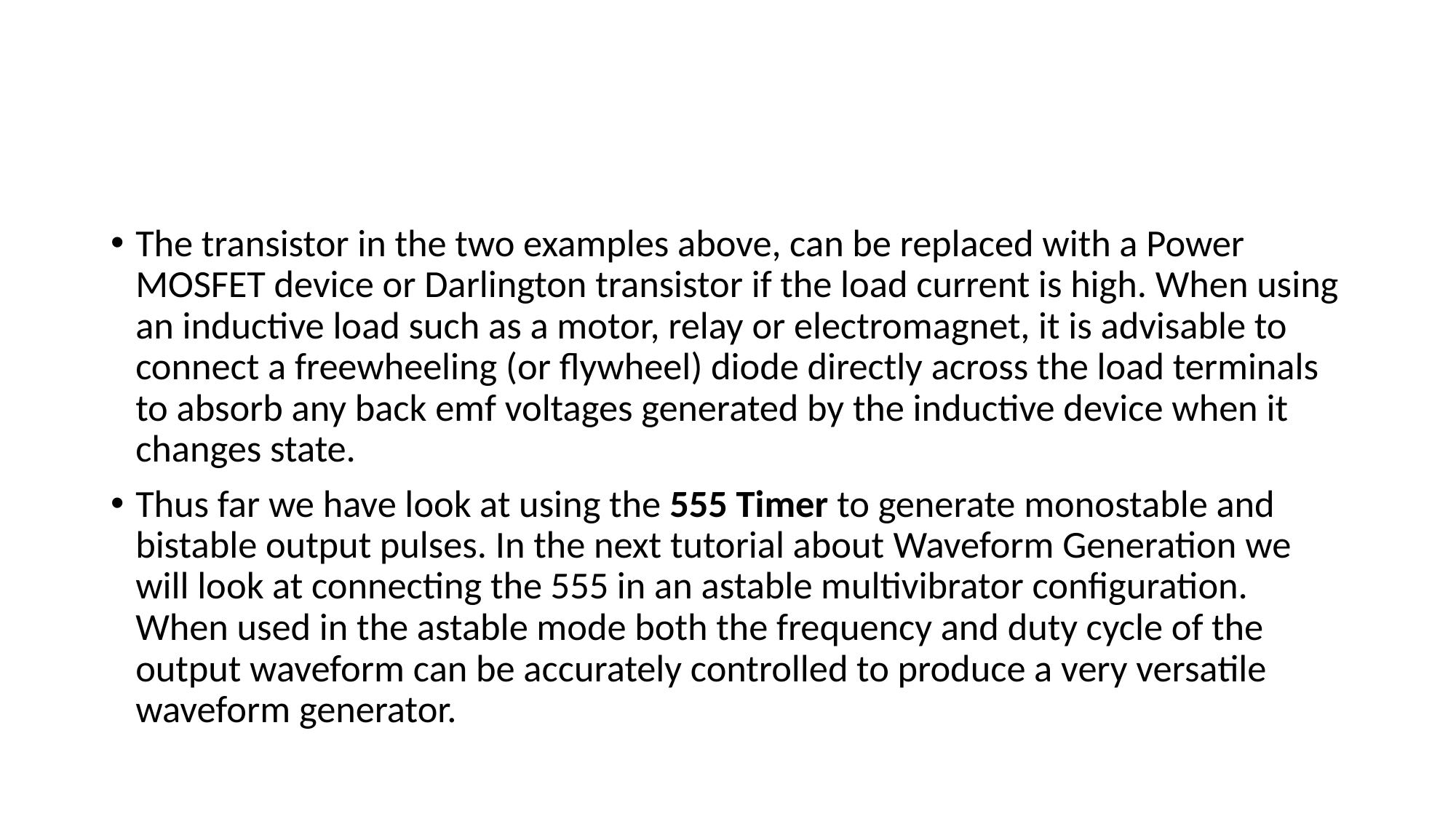

#
The transistor in the two examples above, can be replaced with a Power MOSFET device or Darlington transistor if the load current is high. When using an inductive load such as a motor, relay or electromagnet, it is advisable to connect a freewheeling (or flywheel) diode directly across the load terminals to absorb any back emf voltages generated by the inductive device when it changes state.
Thus far we have look at using the 555 Timer to generate monostable and bistable output pulses. In the next tutorial about Waveform Generation we will look at connecting the 555 in an astable multivibrator configuration. When used in the astable mode both the frequency and duty cycle of the output waveform can be accurately controlled to produce a very versatile waveform generator.